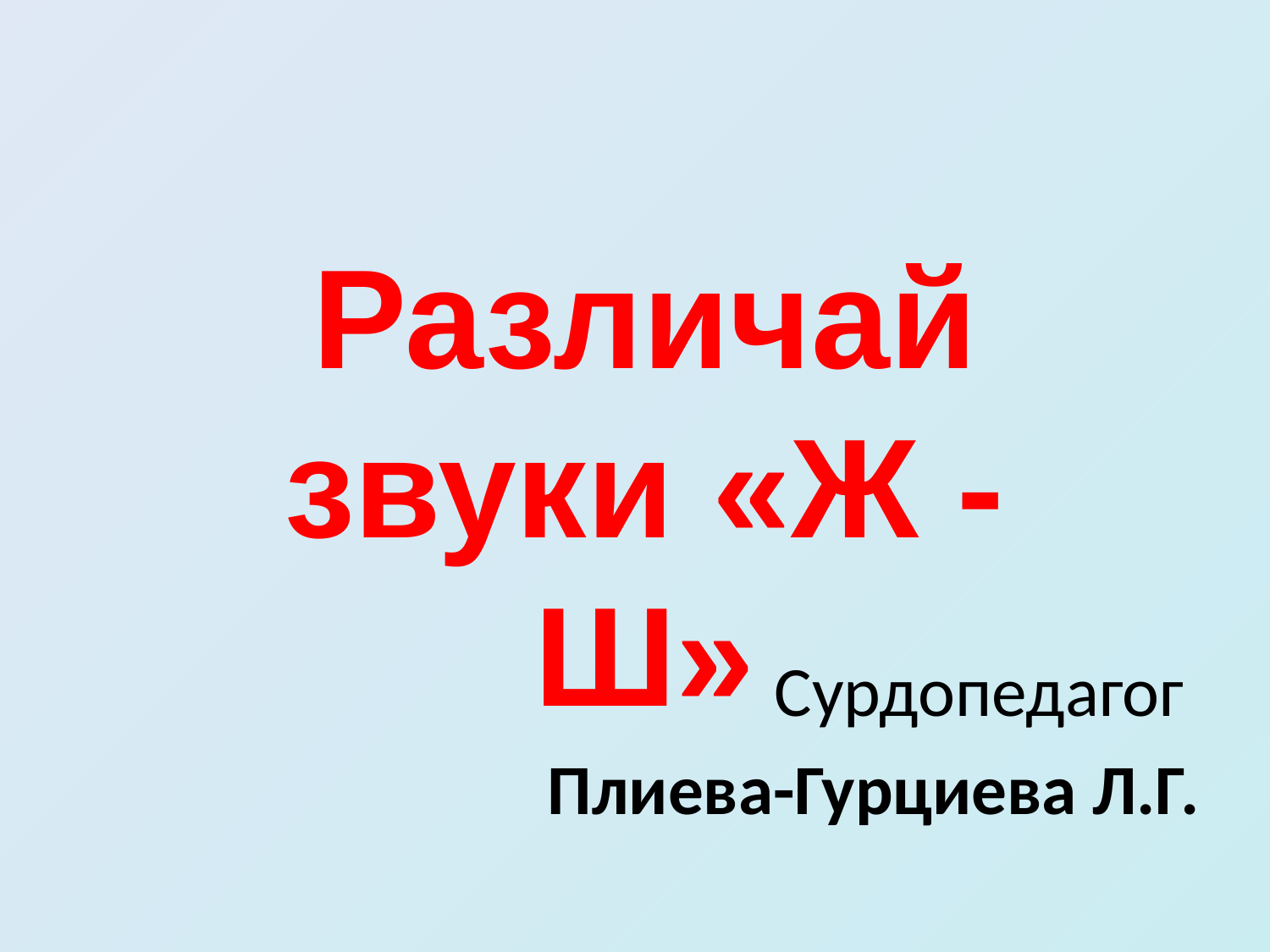

Различай звуки «Ж - Ш»
Сурдопедагог
Плиева-Гурциева Л.Г.